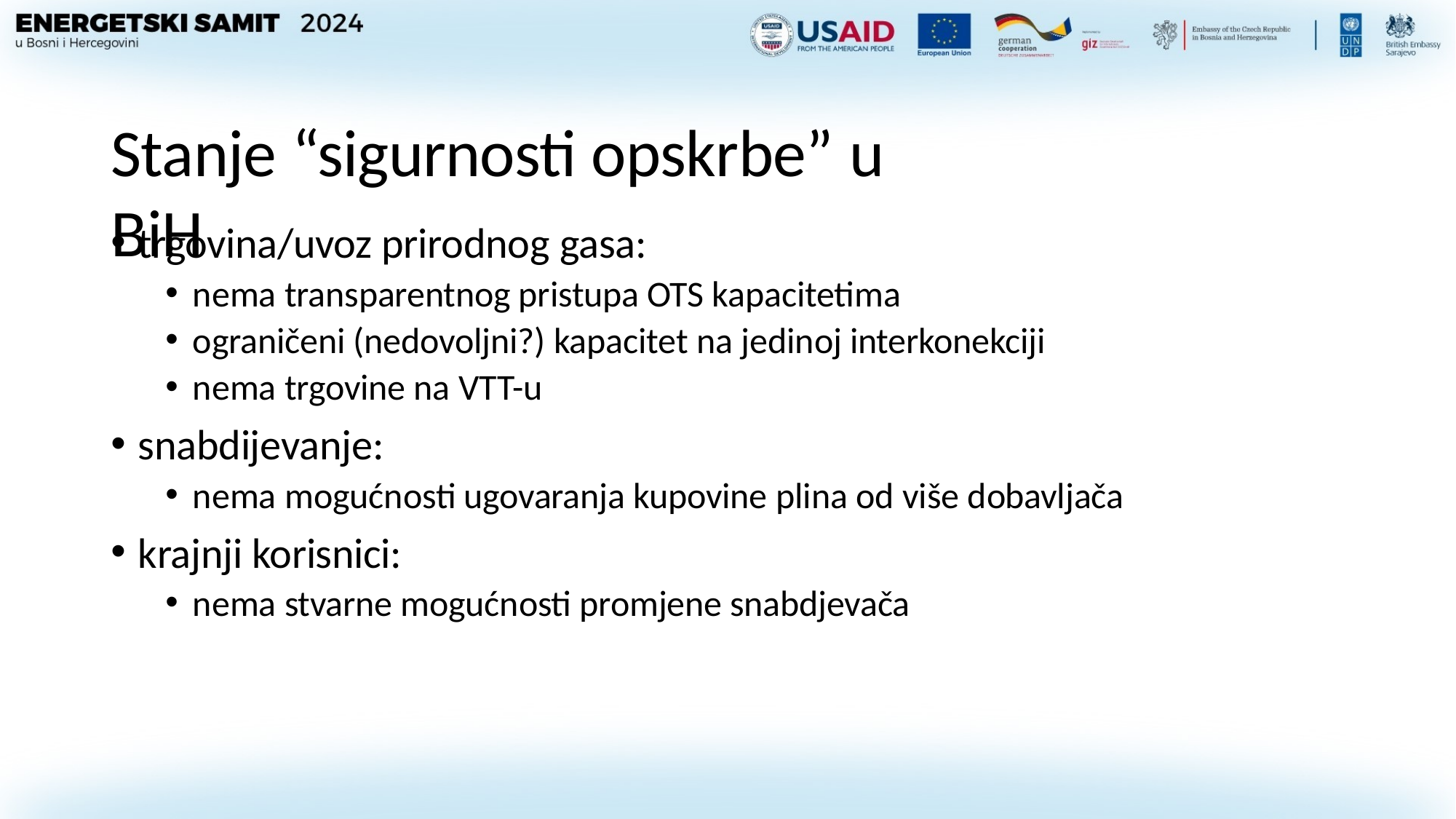

# Stanje “sigurnosti opskrbe” u BiH
trgovina/uvoz prirodnog gasa:
nema transparentnog pristupa OTS kapacitetima
ograničeni (nedovoljni?) kapacitet na jedinoj interkonekciji
nema trgovine na VTT-u
snabdijevanje:
nema mogućnosti ugovaranja kupovine plina od više dobavljača
krajnji korisnici:
nema stvarne mogućnosti promjene snabdjevača